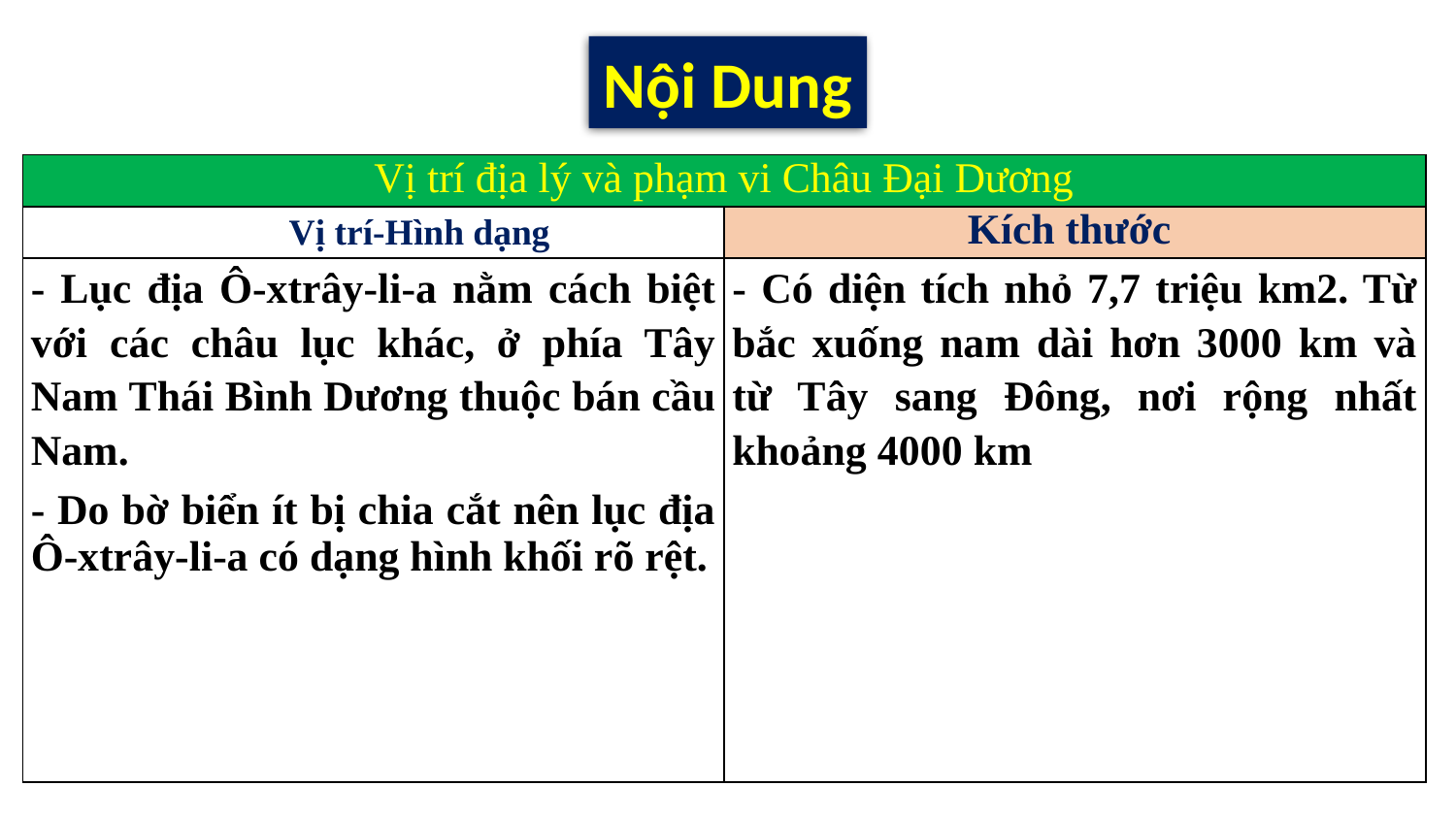

Nội Dung
| Vị trí địa lý và phạm vi Châu Đại Dương |  |
| --- | --- |
| Vị trí-Hình dạng | Kích thước |
| - Lục địa Ô-xtrây-li-a nằm cách biệt với các châu lục khác, ở phía Tây Nam Thái Bình Dương thuộc bán cầu Nam. - Do bờ biển ít bị chia cắt nên lục địa Ô-xtrây-li-a có dạng hình khối rõ rệt. | - Có diện tích nhỏ 7,7 triệu km2. Từ bắc xuống nam dài hơn 3000 km và từ Tây sang Đông, nơi rộng nhất khoảng 4000 km |